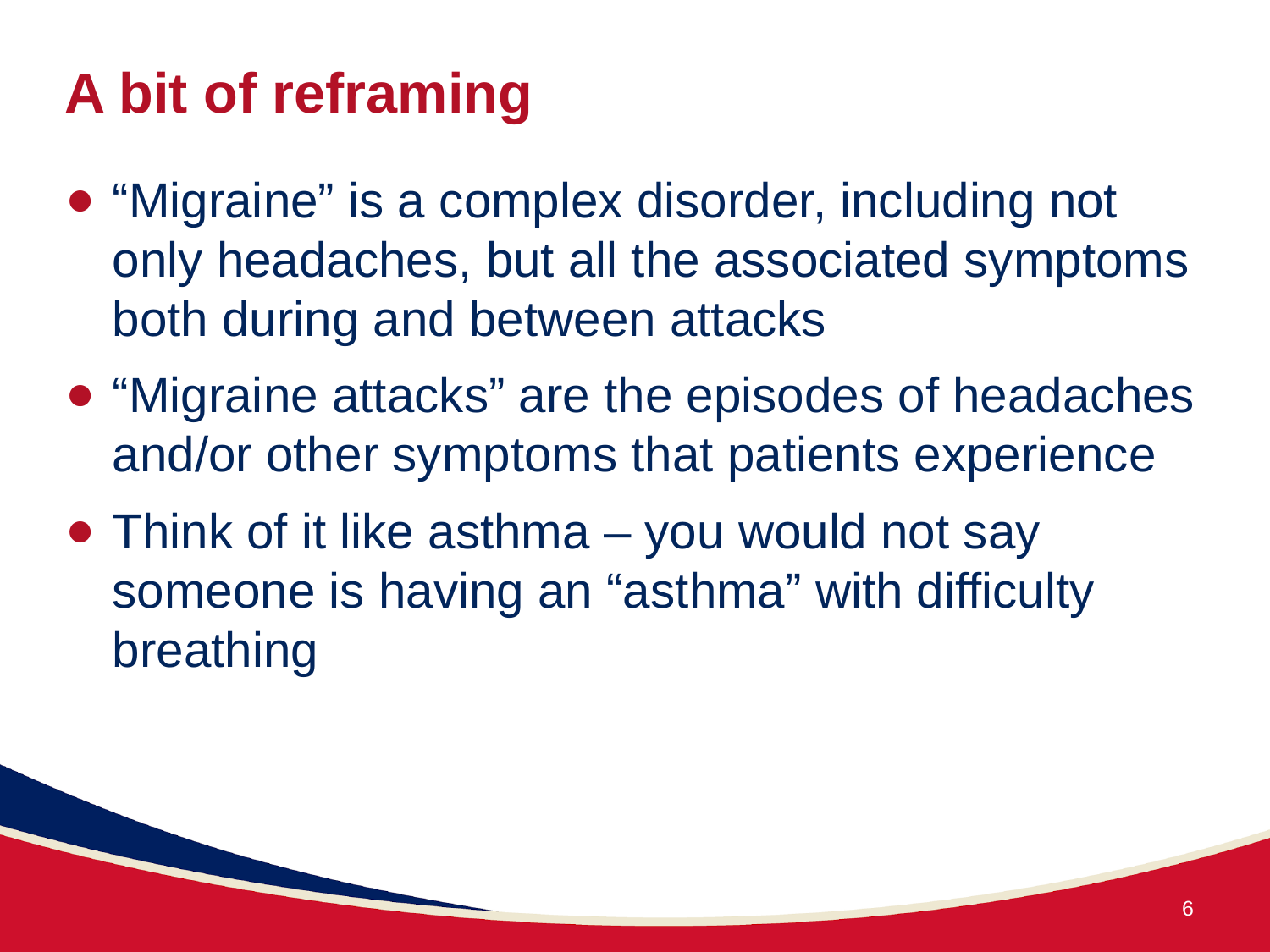

# A bit of reframing
“Migraine” is a complex disorder, including not only headaches, but all the associated symptoms both during and between attacks
“Migraine attacks” are the episodes of headaches and/or other symptoms that patients experience
Think of it like asthma – you would not say someone is having an “asthma” with difficulty breathing
6